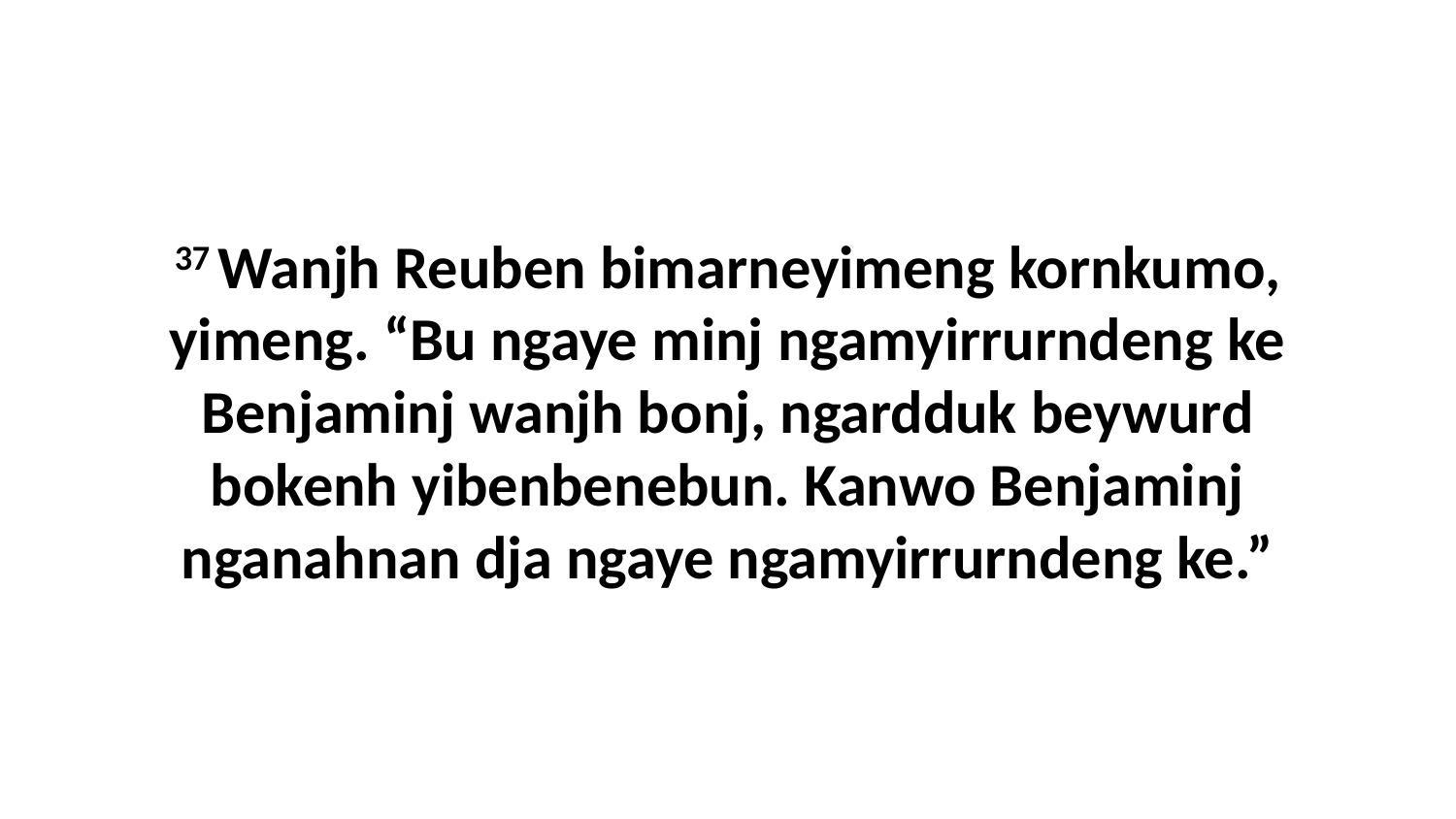

37 Wanjh Reuben bimarneyimeng kornkumo, yimeng. “Bu ngaye minj ngamyirrurndeng ke Benjaminj wanjh bonj, ngardduk beywurd bokenh yibenbenebun. Kanwo Benjaminj nganahnan dja ngaye ngamyirrurndeng ke.”